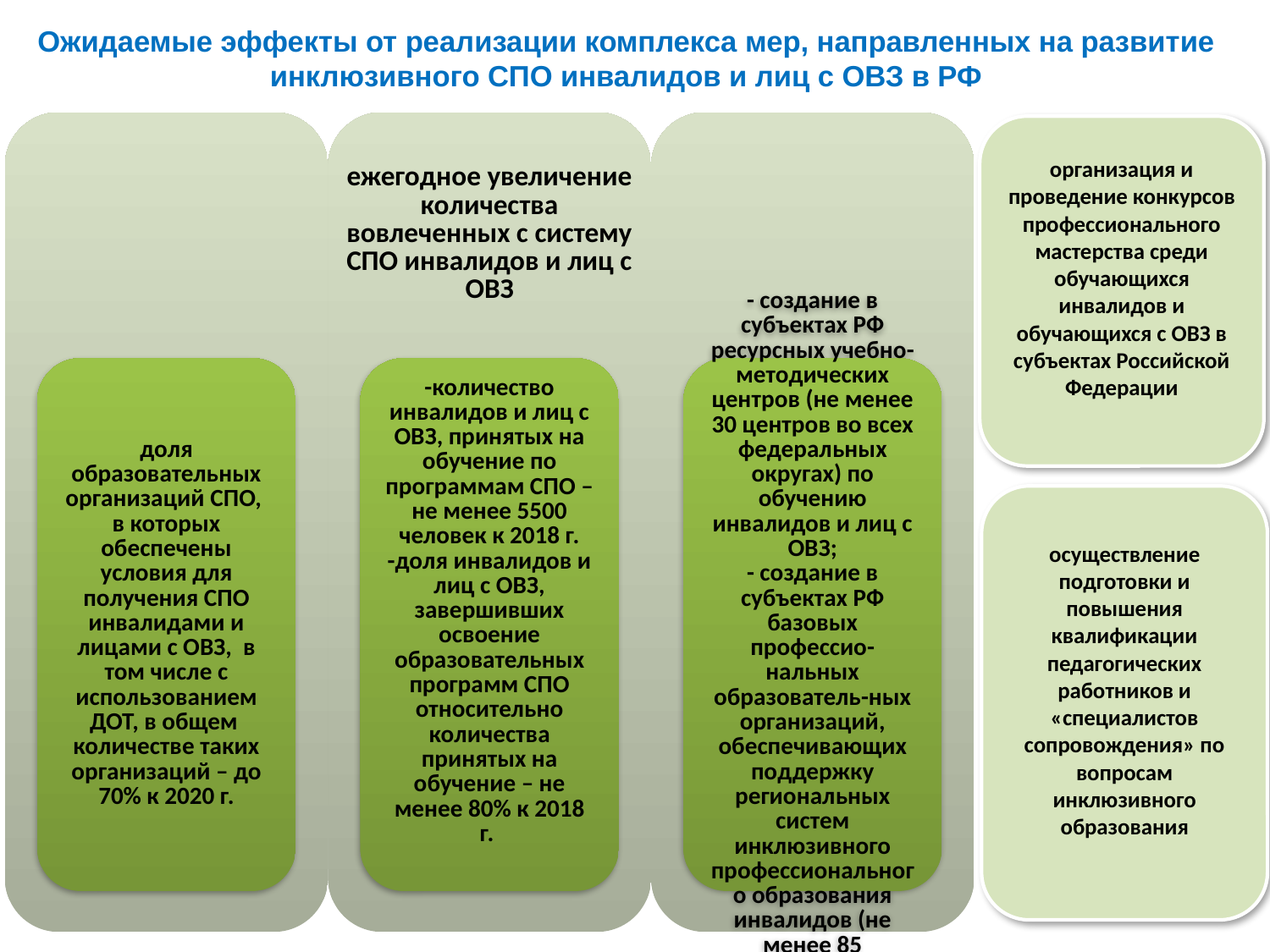

Ожидаемые эффекты от реализации комплекса мер, направленных на развитие инклюзивного СПО инвалидов и лиц с ОВЗ в РФ
доля образовательных организаций СПО,  в которых обеспечены условия для получения СПО инвалидами и лицами с ОВЗ,  в том числе с использованием ДОТ, в общем  количестве таких организаций – до 70% к 2020 г.
ежегодное увеличение количества вовлеченных с систему СПО инвалидов и лиц с ОВЗ
-количество инвалидов и лиц с ОВЗ, принятых на обучение по программам СПО – не менее 5500 человек к 2018 г.
-доля инвалидов и лиц с ОВЗ, завершивших освоение образовательных программ СПО относительно количества принятых на обучение – не менее 80% к 2018 г.
- создание в субъектах РФ ресурсных учебно-методических центров (не менее 30 центров во всех федеральных округах) по обучению инвалидов и лиц с ОВЗ;
организация и проведение конкурсов профессионального мастерства среди обучающихся инвалидов и обучающихся с ОВЗ в субъектах Российской Федерации

осуществление подготовки и повышения квалификации педагогических работников и «специалистов сопровождения» по вопросам инклюзивного образования

13